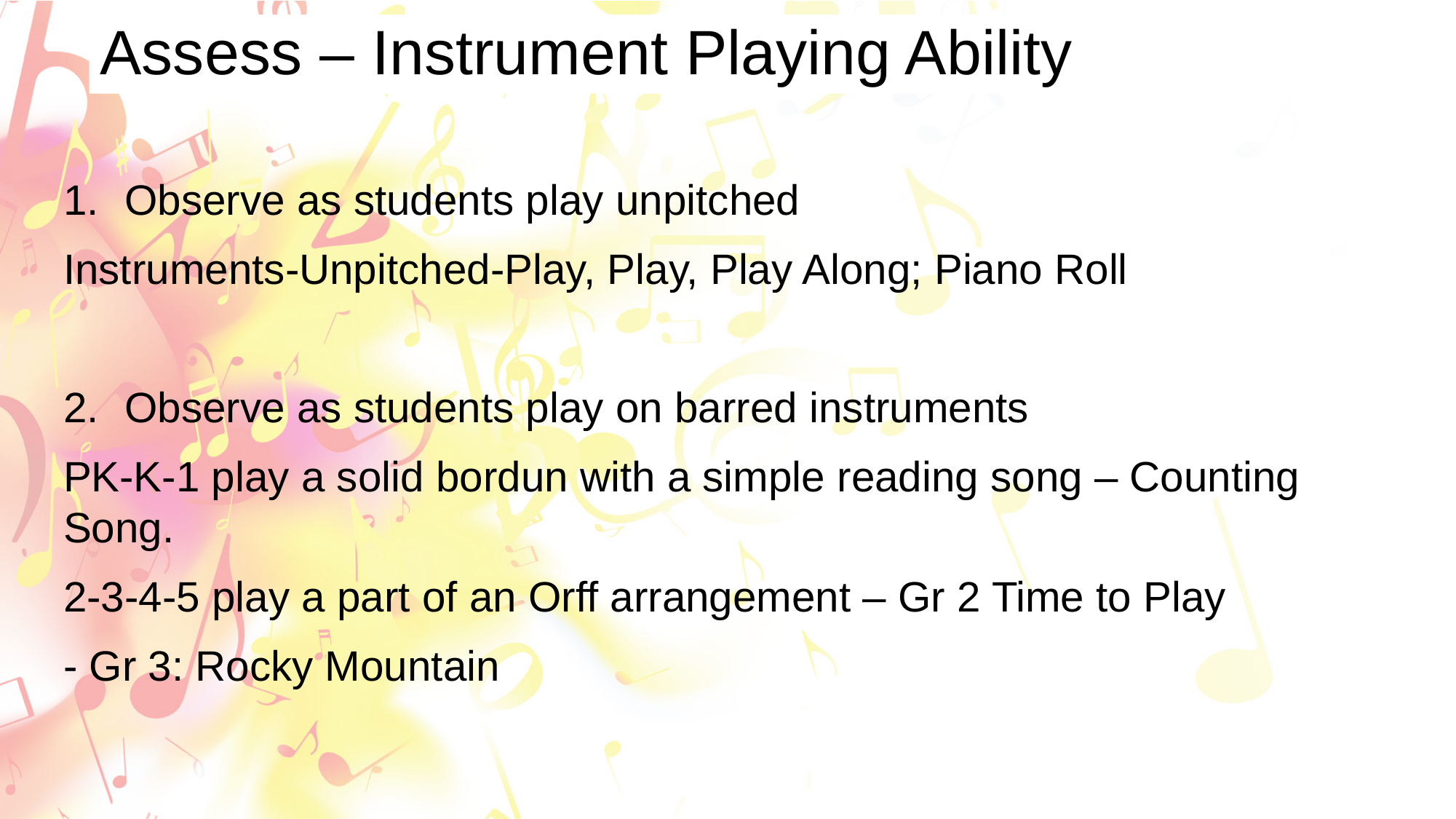

# Assess – Instrument Playing Ability
Observe as students play unpitched
Instruments-Unpitched-Play, Play, Play Along; Piano Roll

Observe as students play on barred instruments
PK-K-1 play a solid bordun with a simple reading song – Counting Song.
2-3-4-5 play a part of an Orff arrangement – Gr 2 Time to Play
- Gr 3: Rocky Mountain